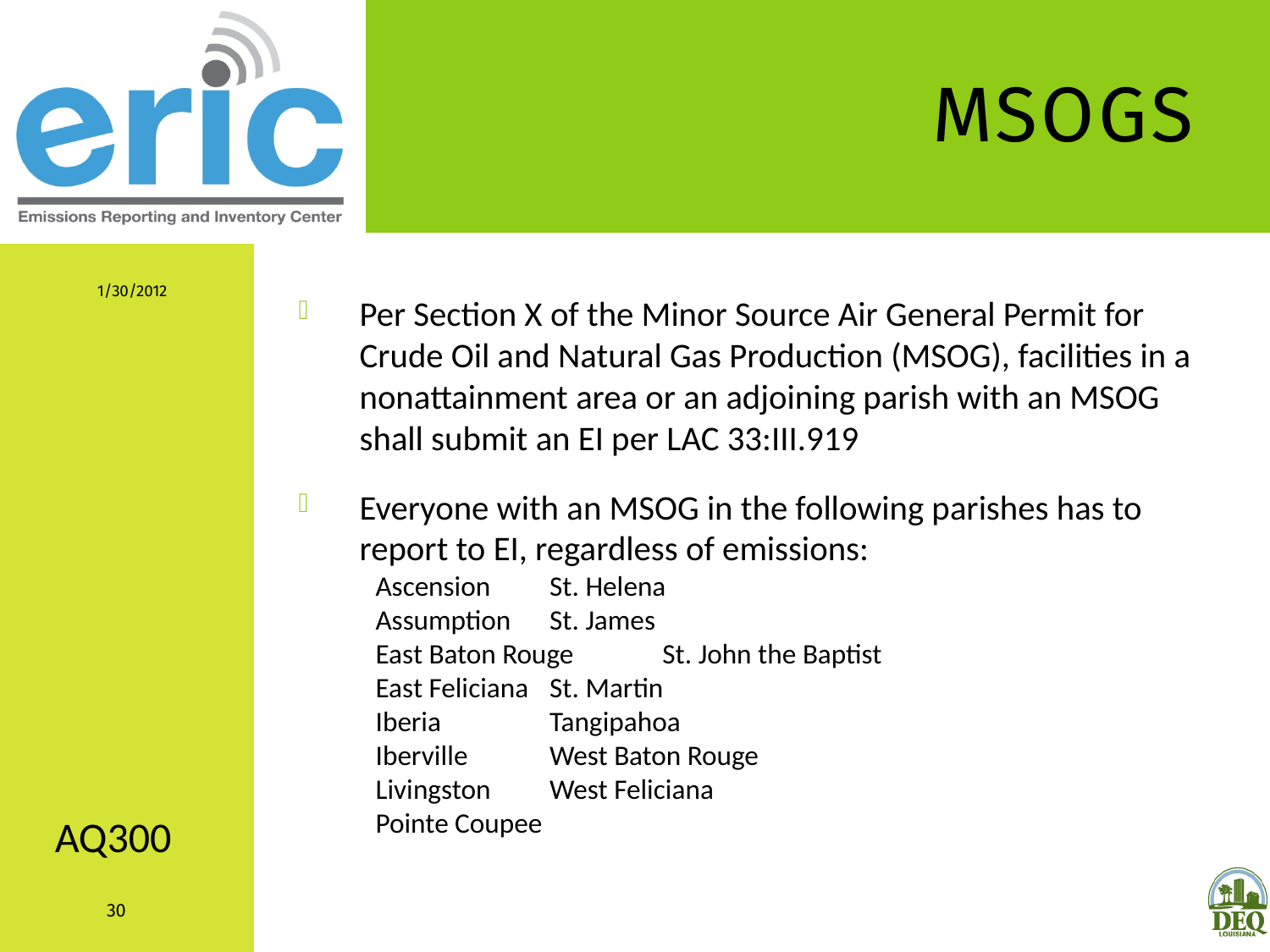

# MSOGs
1/30/2012
Per Section X of the Minor Source Air General Permit for Crude Oil and Natural Gas Production (MSOG), facilities in a nonattainment area or an adjoining parish with an MSOG shall submit an EI per LAC 33:III.919
Everyone with an MSOG in the following parishes has to report to EI, regardless of emissions:
Ascension		St. Helena
Assumption		St. James
East Baton Rouge		St. John the Baptist
East Feliciana		St. Martin
Iberia		Tangipahoa
Iberville		West Baton Rouge
Livingston		West Feliciana
Pointe Coupee

AQ300
30